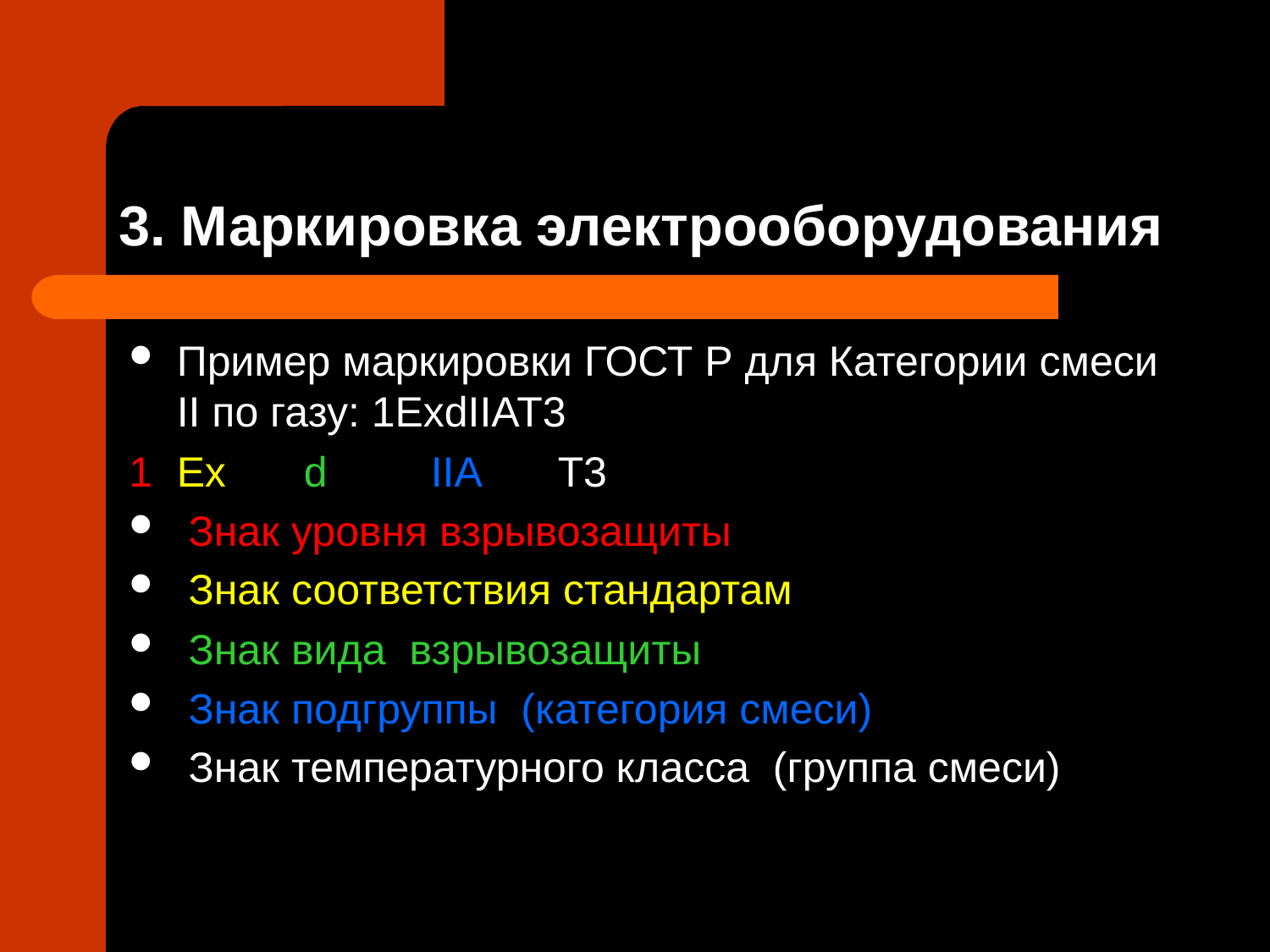

# 3. Маркировка электрооборудования
Пример маркировки ГОСТ Р для Категории смеси II по газу: 1ExdIIAT3
1 	Ex 	d 	IIA 	T3
 Знак уровня взрывозащиты
 Знак соответствия стандартам
 Знак вида  взрывозащиты
 Знак подгруппы  (категория смеси)
 Знак температурного класса  (группа смеси)